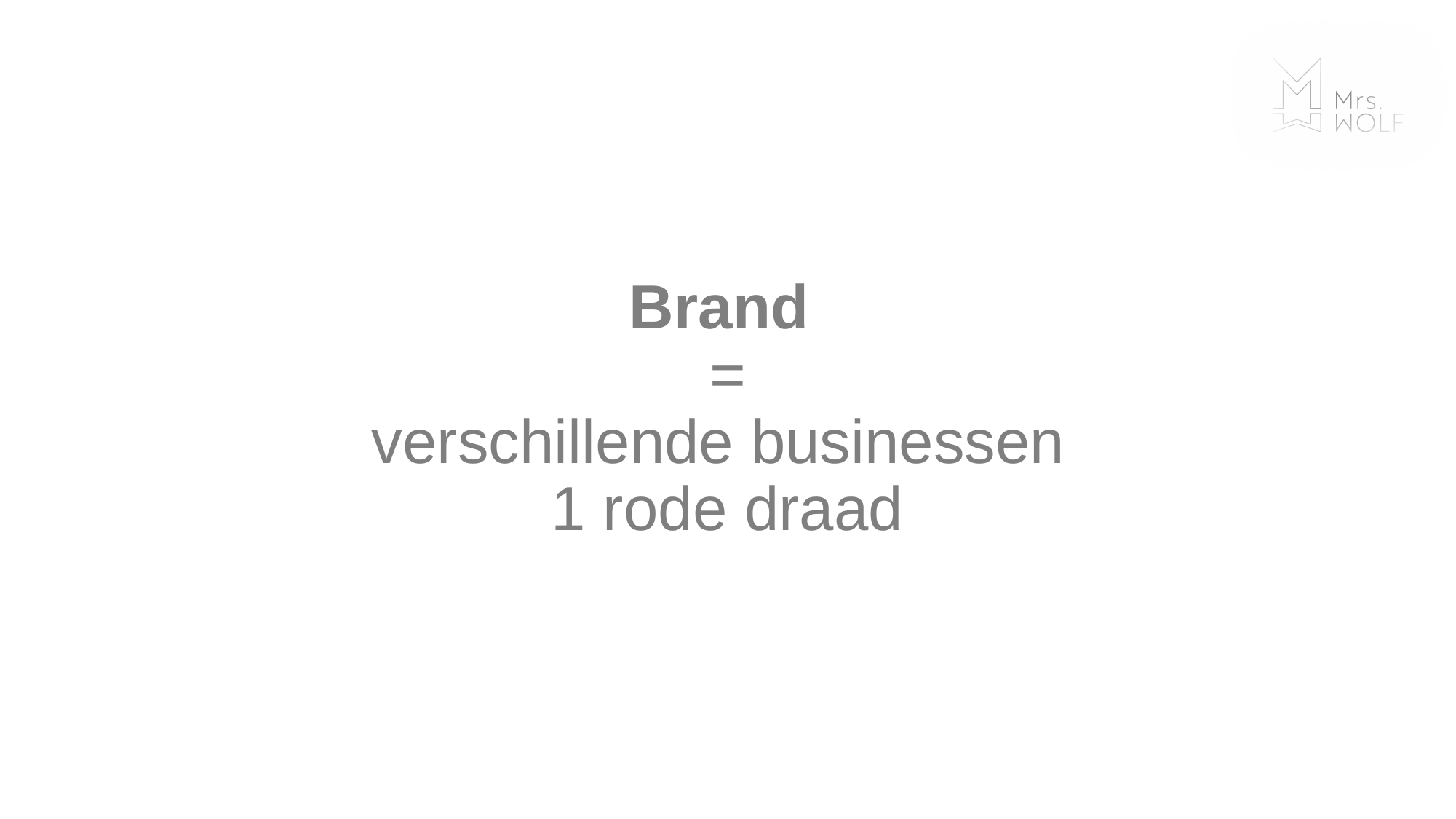

# Brand = verschillende businessen 1 rode draad